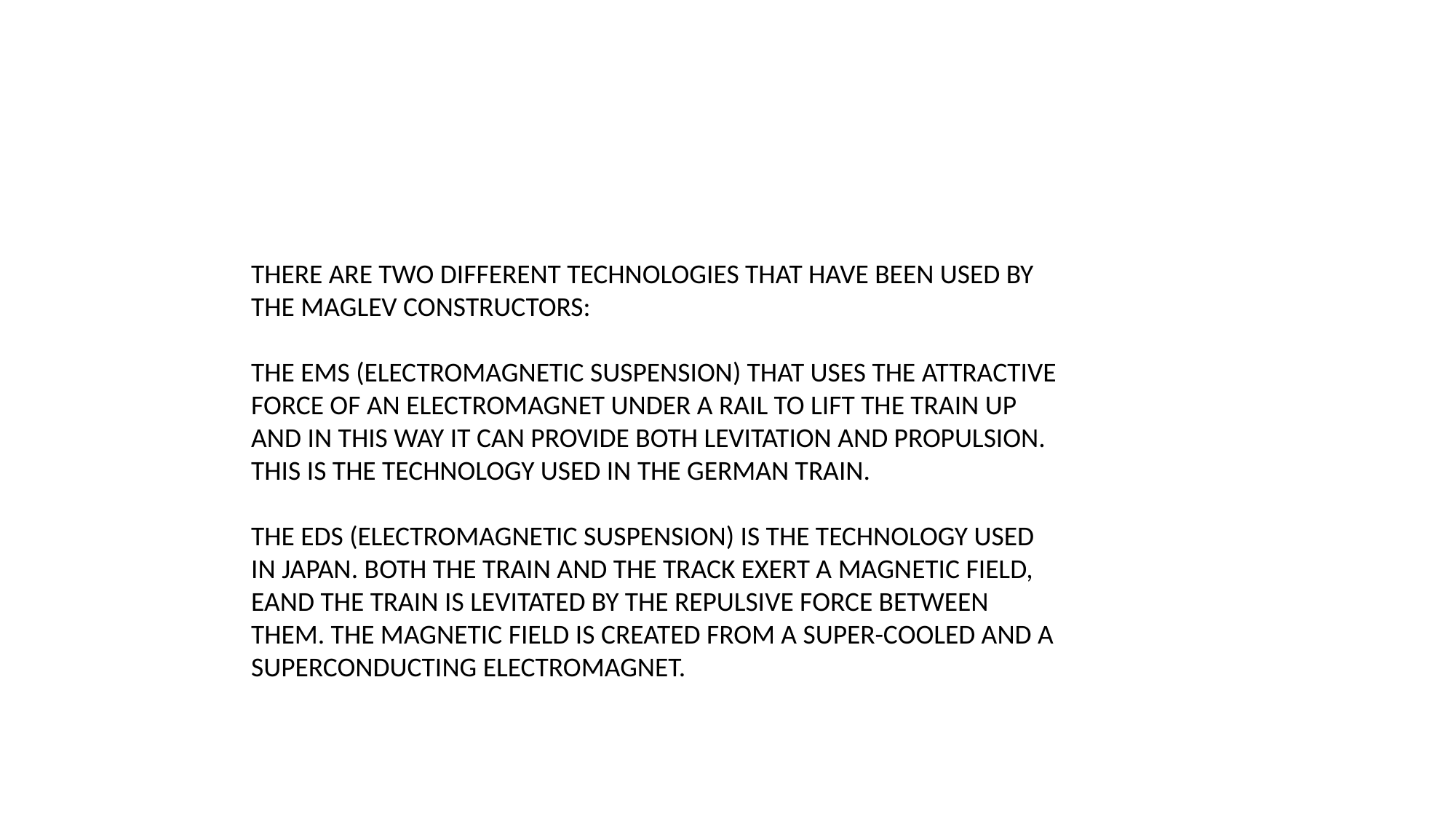

THERE ARE TWO DIFFERENT TECHNOLOGIES THAT HAVE BEEN USED BY THE MAGLEV CONSTRUCTORS:

THE EMS (ELECTROMAGNETIC SUSPENSION) THAT USES THE ATTRACTIVE FORCE OF AN ELECTROMAGNET UNDER A RAIL TO LIFT THE TRAIN UP AND IN THIS WAY IT CAN PROVIDE BOTH LEVITATION AND PROPULSION. THIS IS THE TECHNOLOGY USED IN THE GERMAN TRAIN.

THE EDS (ELECTROMAGNETIC SUSPENSION) IS THE TECHNOLOGY USED IN JAPAN. BOTH THE TRAIN AND THE TRACK EXERT A MAGNETIC FIELD, EAND THE TRAIN IS LEVITATED BY THE REPULSIVE FORCE BETWEEN THEM. THE MAGNETIC FIELD IS CREATED FROM A SUPER-COOLED AND A SUPERCONDUCTING ELECTROMAGNET.